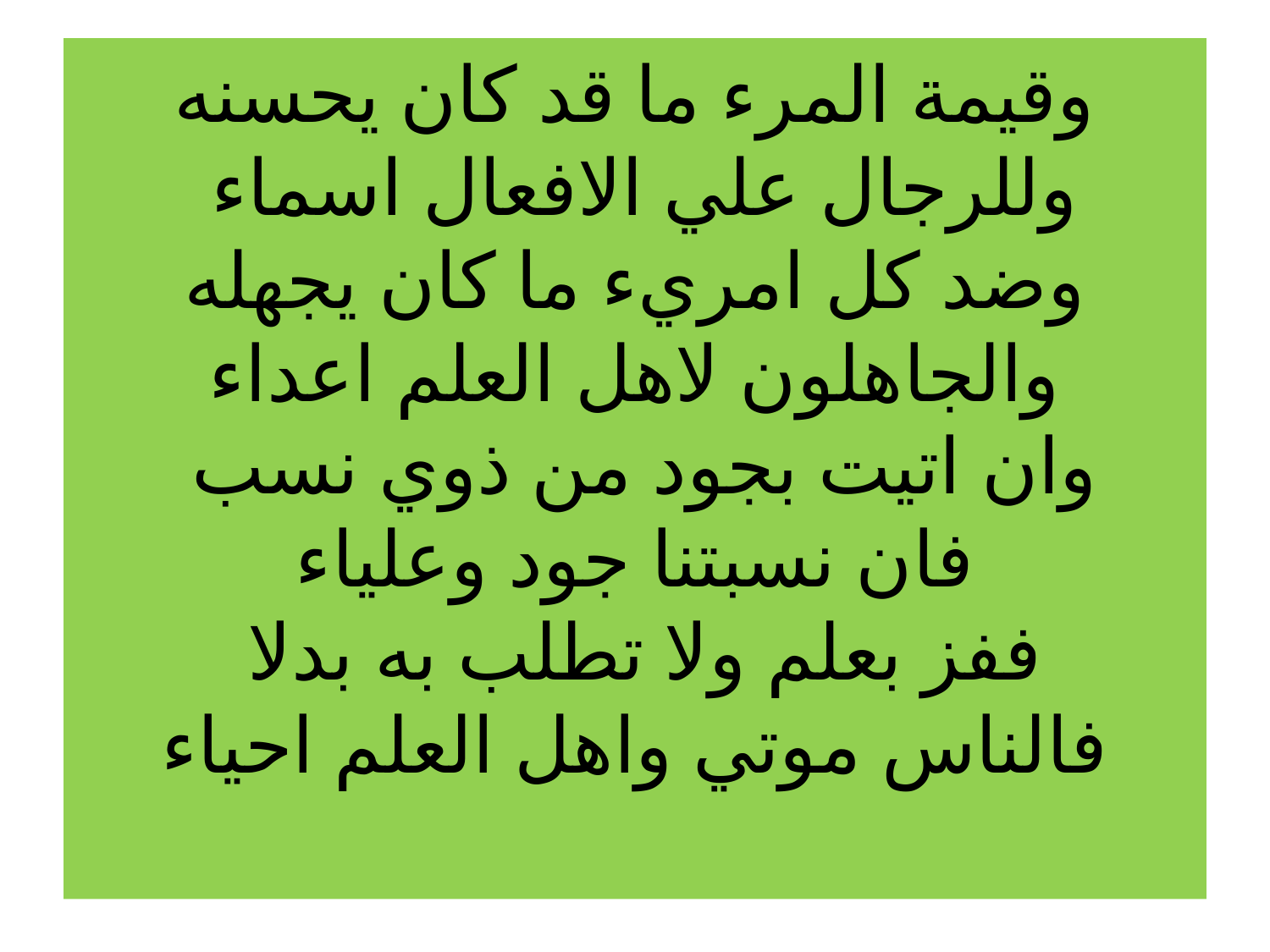

# وقيمة المرء ما قد كان يحسنه وللرجال علي الافعال اسماء وضد كل امريء ما كان يجهله والجاهلون لاهل العلم اعداء وان اتيت بجود من ذوي نسب فان نسبتنا جود وعلياء ففز بعلم ولا تطلب به بدلا فالناس موتي واهل العلم احياء